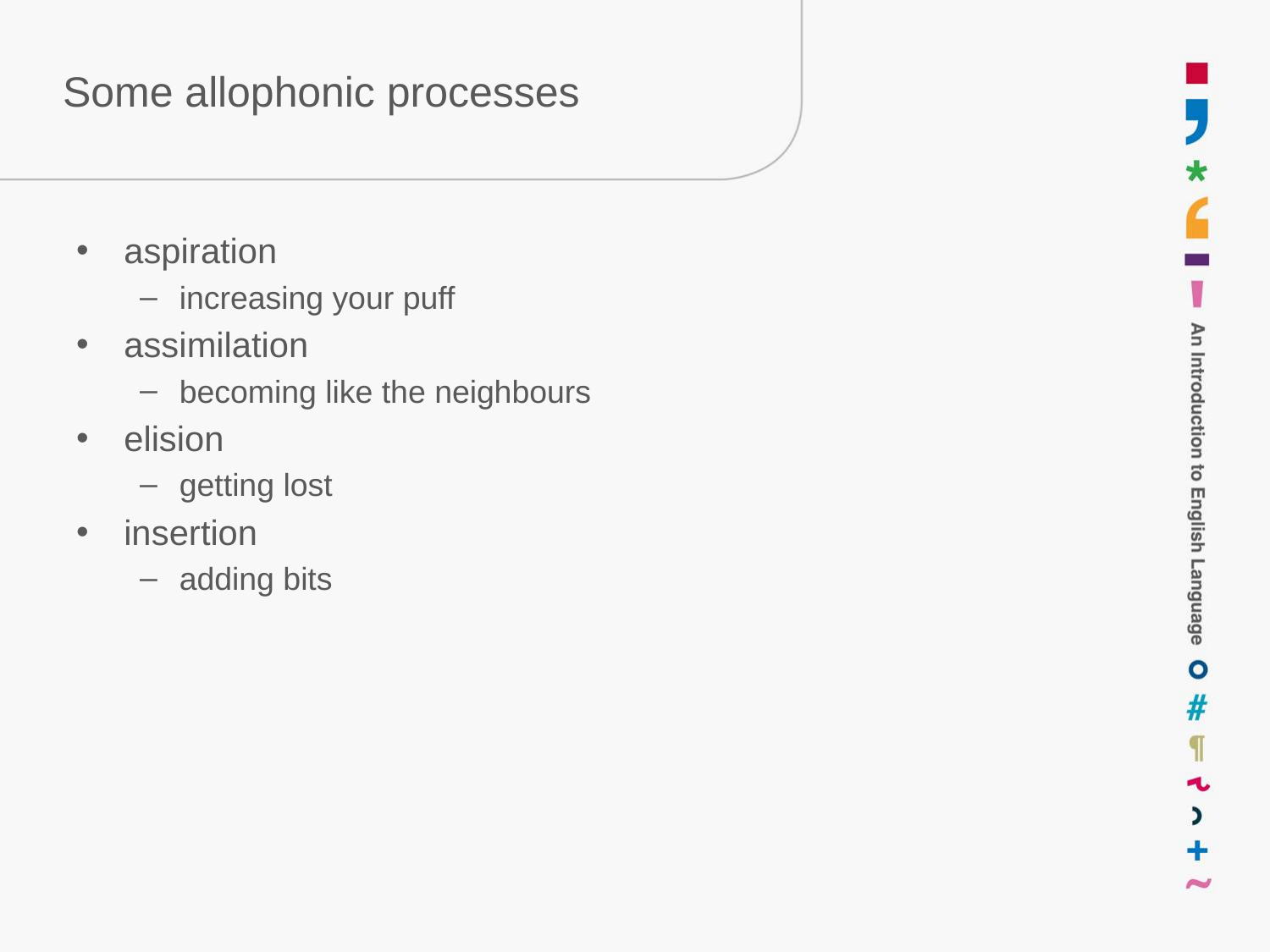

# Some allophonic processes
aspiration
increasing your puff
assimilation
becoming like the neighbours
elision
getting lost
insertion
adding bits